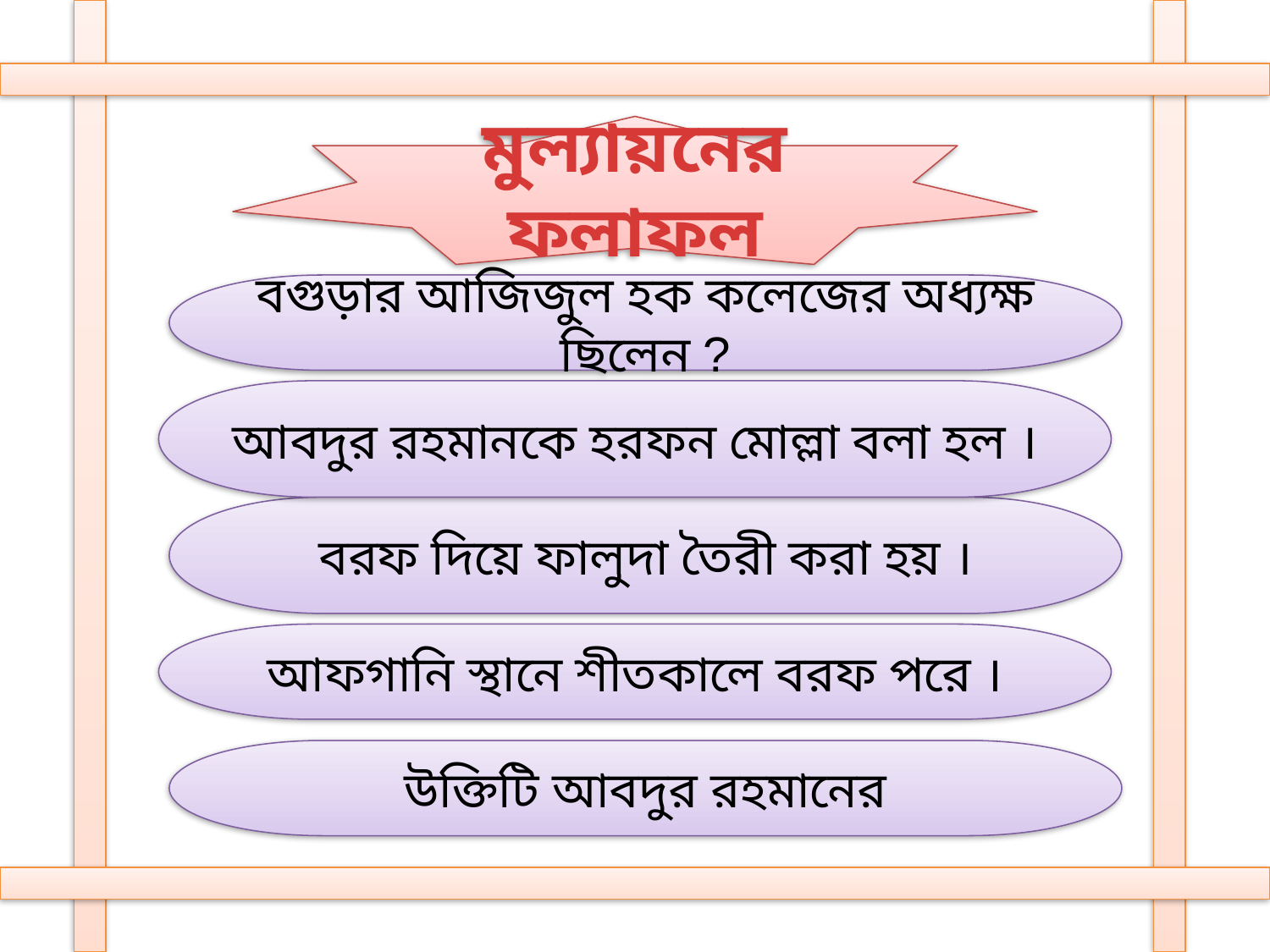

মুল্যায়নের ফলাফল
বগুড়ার আজিজুল হক কলেজের অধ্যক্ষ ছিলেন ?
আবদুর রহমানকে হরফন মোল্লা বলা হল ।
বরফ দিয়ে ফালুদা তৈরী করা হয় ।
আফগানি স্থানে শীতকালে বরফ পরে ।
উক্তিটি আবদুর রহমানের